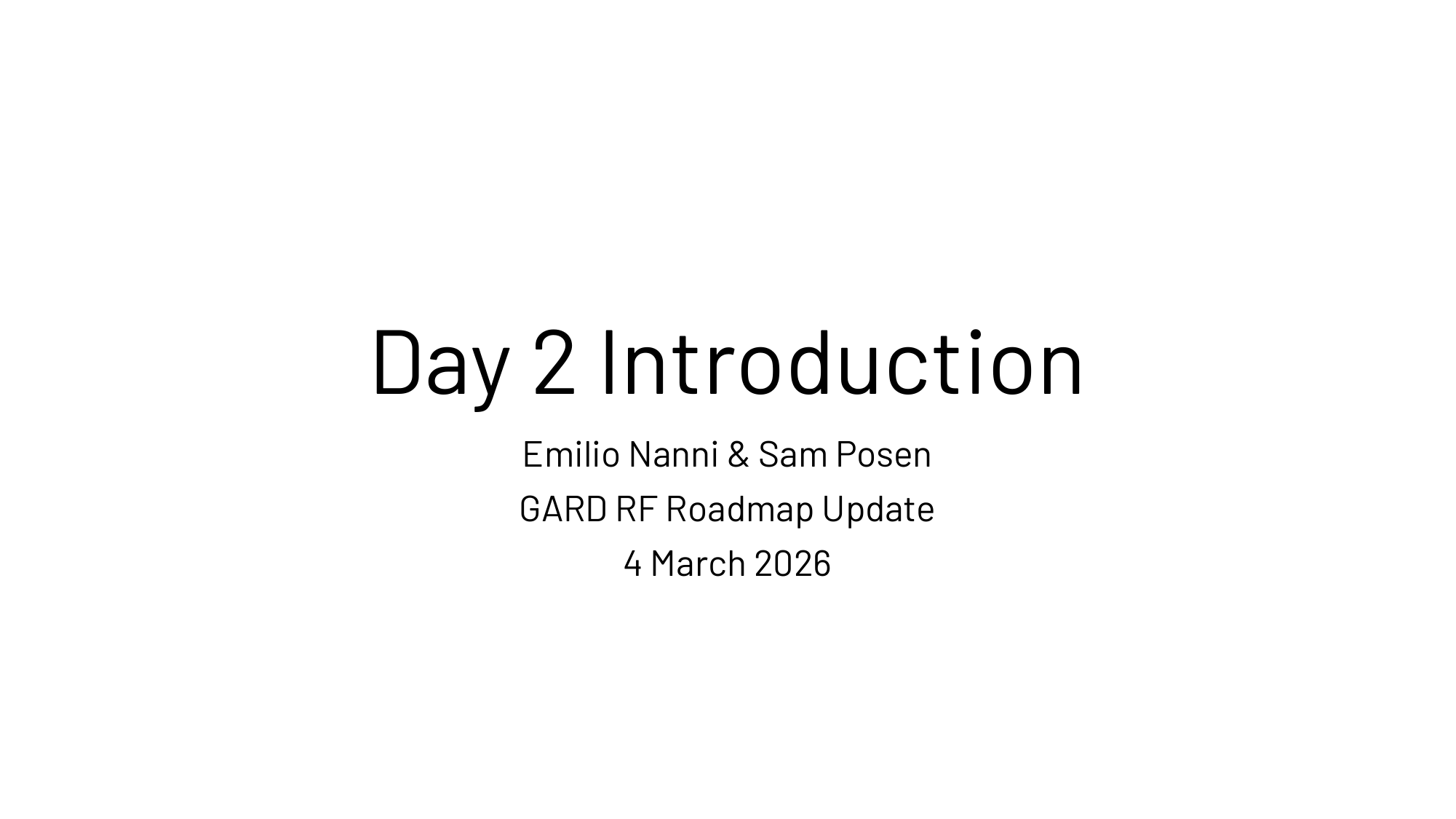

# Day 2 Introduction
Emilio Nanni & Sam Posen
GARD RF Roadmap Update
4 March 2026